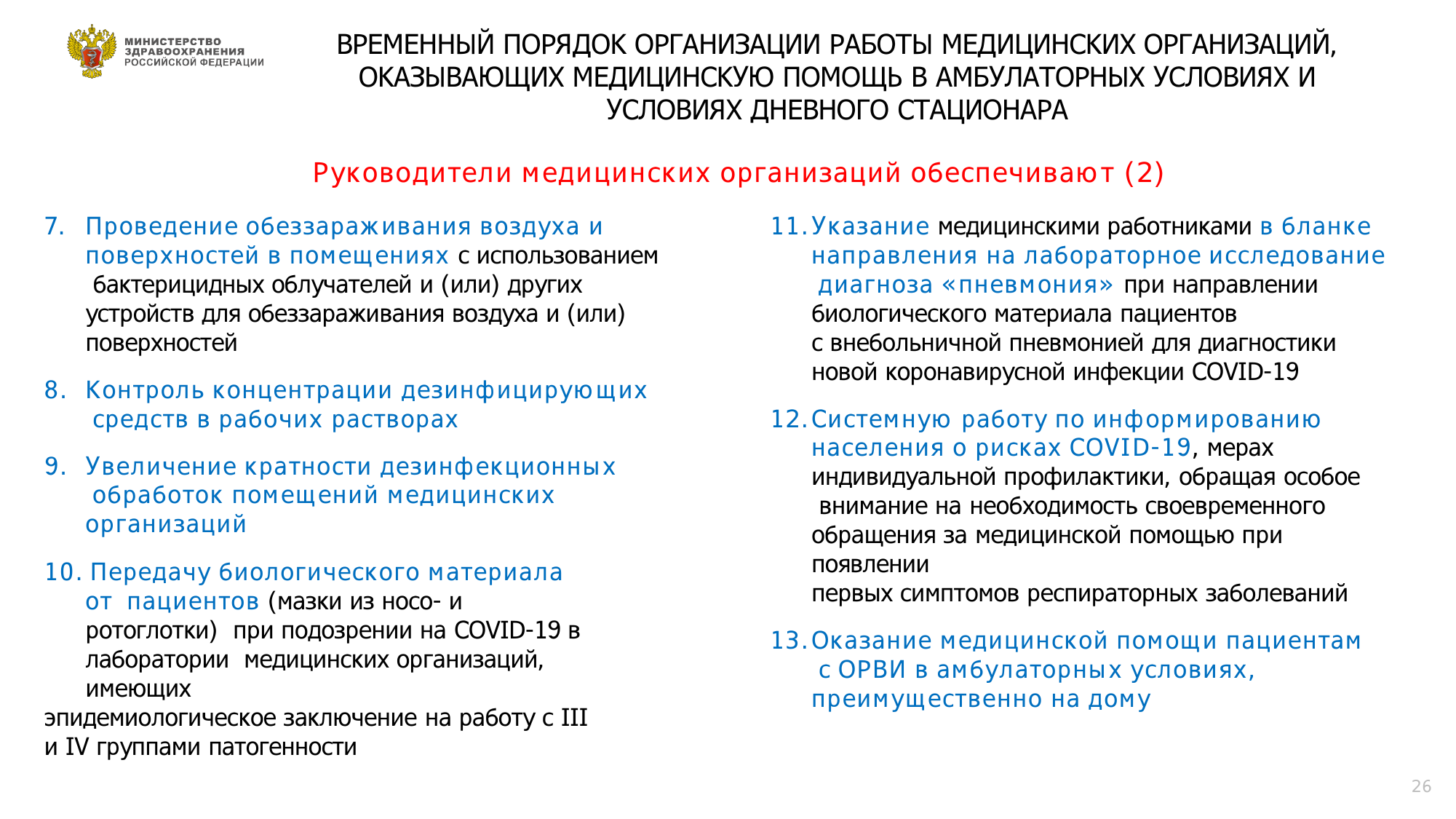

# ВРЕМЕННЫЙ ПОРЯДОК ОРГАНИЗАЦИИ РАБОТЫ МЕДИЦИНСКИХ ОРГАНИЗАЦИЙ,  ОКАЗЫВАЮЩИХ МЕДИЦИНСКУЮ ПОМОЩЬ В АМБУЛАТОРНЫХ УСЛОВИЯХ И  УСЛОВИЯХ ДНЕВНОГО СТАЦИОНАРА
Руководители медицинских организаций обеспечивают (2)
Проведение обеззараживания воздуха и  поверхностей в помещениях с использованием  бактерицидных облучателей и (или) других  устройств для обеззараживания воздуха и (или)  поверхностей
Контроль концентрации дезинфицирующих  средств в рабочих растворах
Увеличение кратности дезинфекционных  обработок помещений медицинских
организаций
Указание медицинскими работниками в бланке  направления на лабораторное исследование  диагноза «пневмония» при направлении  биологического материала пациентов
с внебольничной пневмонией для диагностики
новой коронавирусной инфекции COVID-19
Системную работу по информированию
населения о рисках COVID-19, мерах  индивидуальной профилактики, обращая особое  внимание на необходимость своевременного
обращения за медицинской помощью при появлении
первых симптомов респираторных заболеваний
Оказание медицинской помощи пациентам  с ОРВИ в амбулаторных условиях,  преимущественно на дому
10. Передачу биологического материала от  пациентов (мазки из носо- и ротоглотки)  при подозрении на COVID-19 в лаборатории  медицинских организаций, имеющих
эпидемиологическое заключение на работу с III
и IV группами патогенности
26